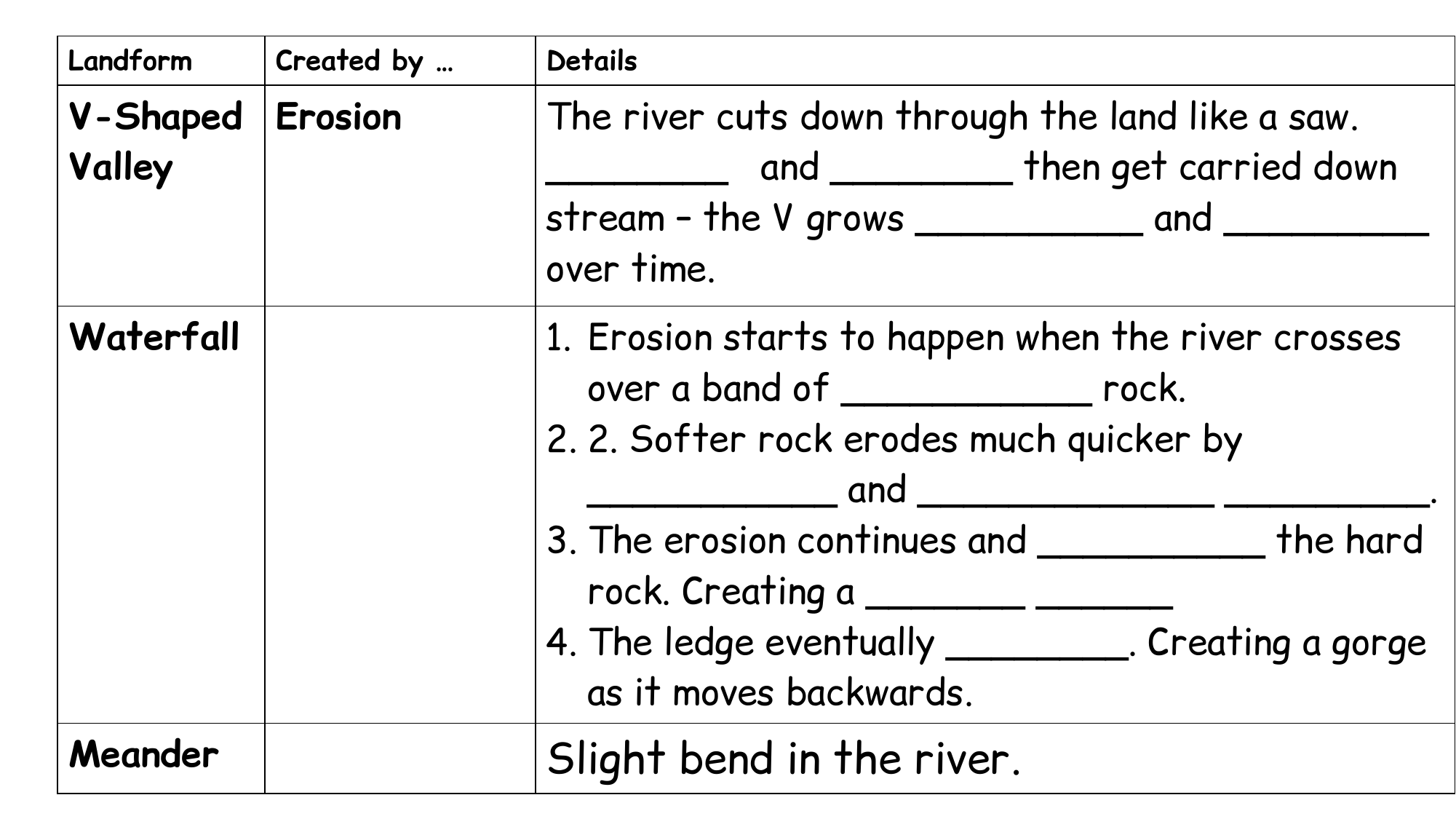

| Landform | Created by … | Details |
| --- | --- | --- |
| V-Shaped Valley | Erosion | The river cuts down through the land like a saw. \_\_\_\_\_\_\_\_ and \_\_\_\_\_\_\_\_ then get carried down stream – the V grows \_\_\_\_\_\_\_\_\_\_ and \_\_\_\_\_\_\_\_\_ over time. |
| Waterfall |  | Erosion starts to happen when the river crosses over a band of \_\_\_\_\_\_\_\_\_\_\_ rock. 2. Softer rock erodes much quicker by \_\_\_\_\_\_\_\_\_\_\_ and \_\_\_\_\_\_\_\_\_\_\_\_\_ \_\_\_\_\_\_\_\_\_. The erosion continues and \_\_\_\_\_\_\_\_\_\_ the hard rock. Creating a \_\_\_\_\_\_\_ \_\_\_\_\_\_ The ledge eventually \_\_\_\_\_\_\_\_. Creating a gorge as it moves backwards. |
| Meander |  | Slight bend in the river. |